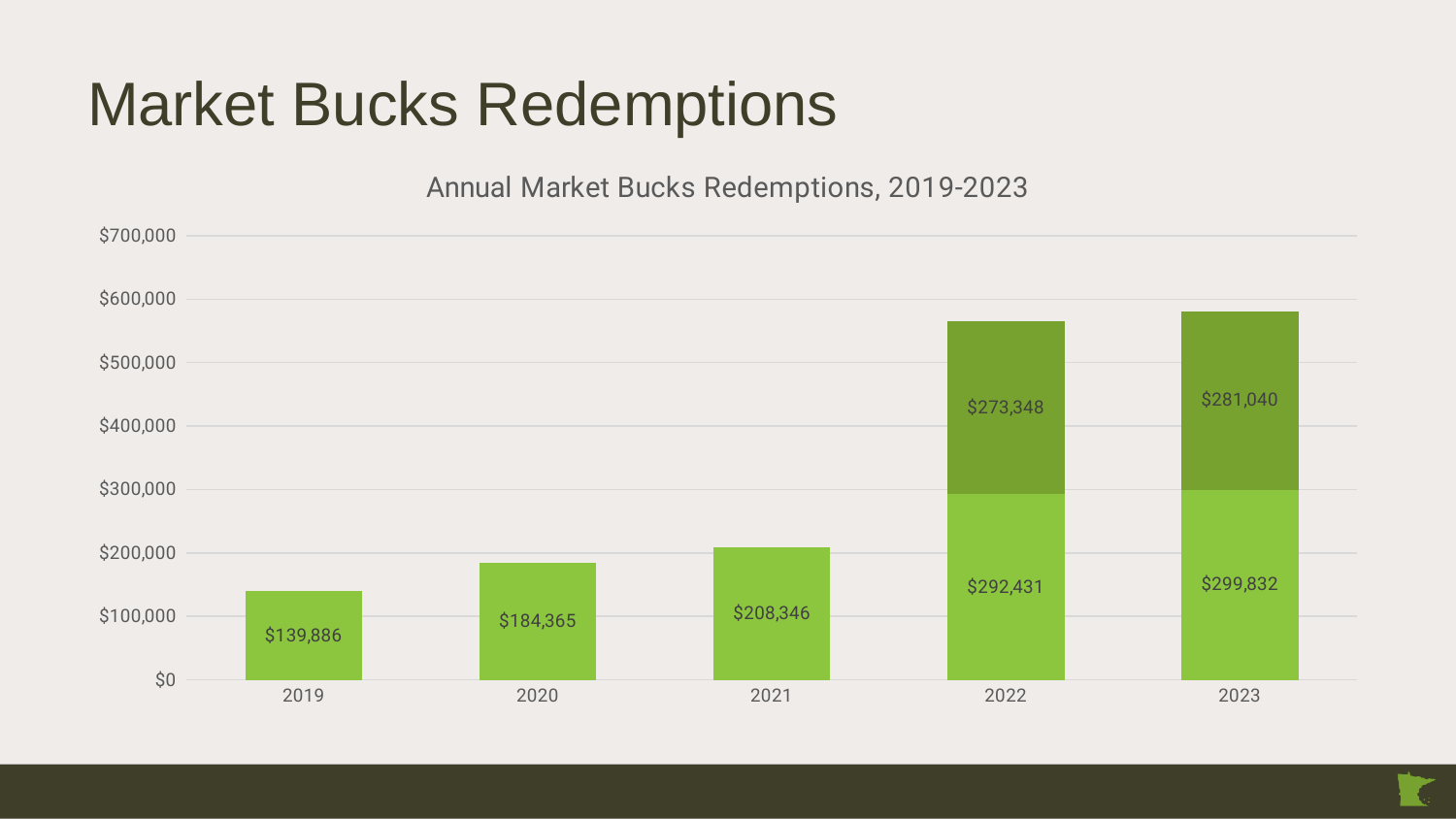

# Market Bucks Redemptions

### Chart: Annual Market Bucks Redemptions, 2019-2023

| Category |  |  |
|---|---|---|
| 2019 | 139886.0 | None |
| 2020 | 184365.0 | None |
| 2021 | 208346.0 | None |
| 2022 | 292431.0 | 273348.0 |
| 2023 | 299832.0 | 281040.0 |